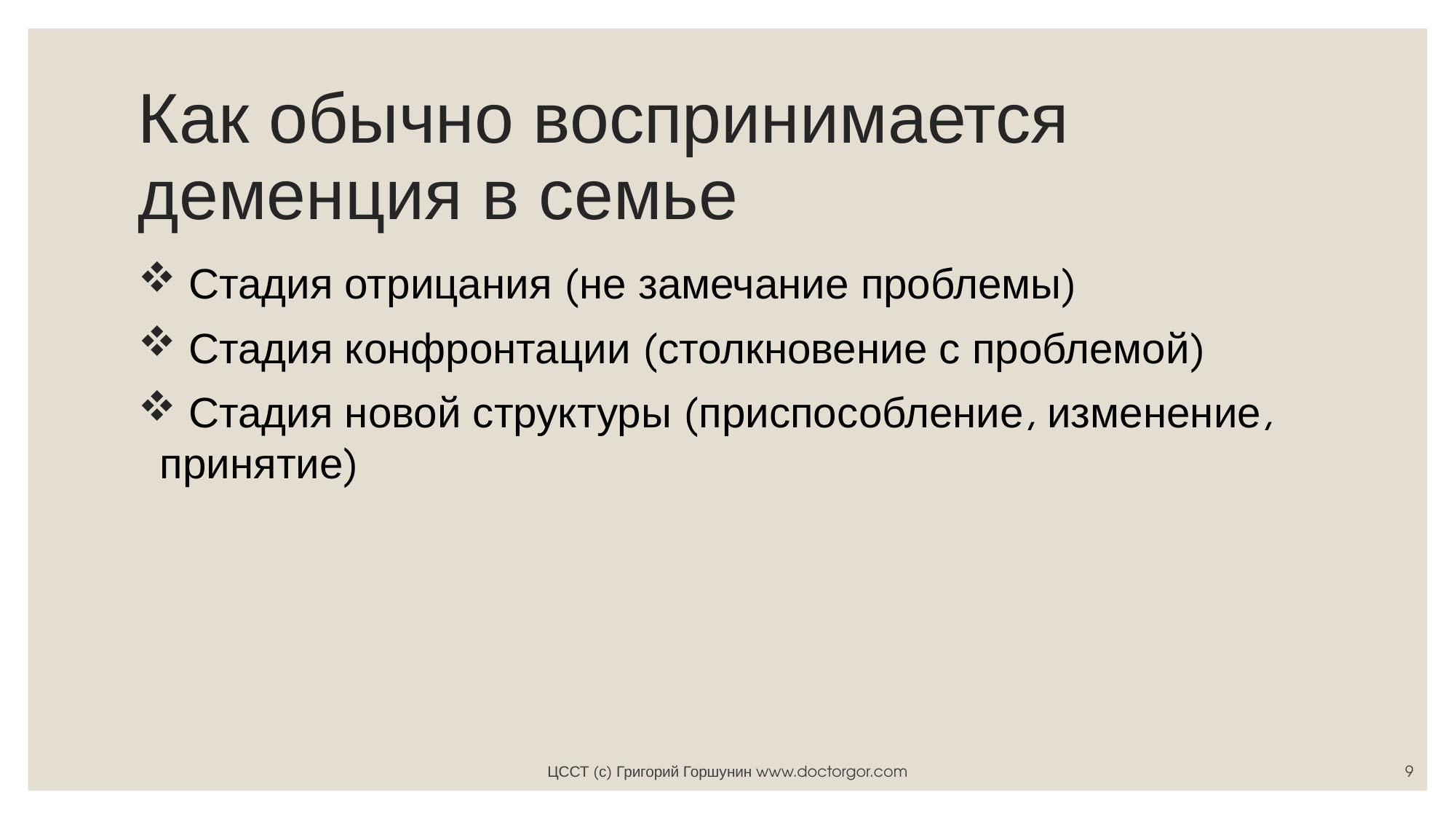

# Как обычно воспринимается деменция в семье
 Стадия отрицания (не замечание проблемы)
 Стадия конфронтации (столкновение с проблемой)
 Стадия новой структуры (приспособление, изменение, принятие)
ЦССТ (с) Григорий Горшунин www.doctorgor.com
9